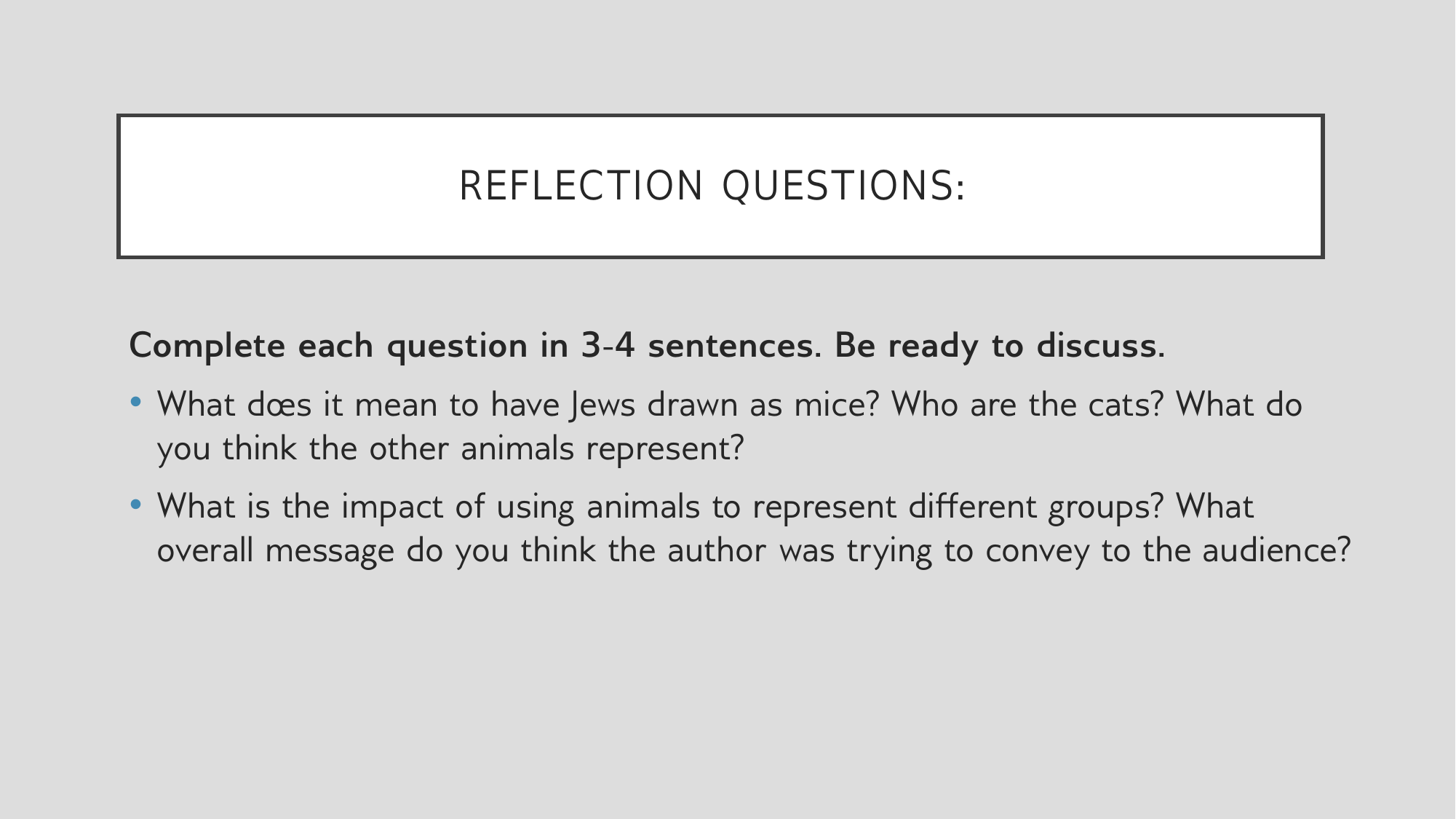

# REFLECTION Questions:
Complete each question in 3-4 sentences. Be ready to discuss.
What does it mean to have Jews drawn as mice? Who are the cats? What do you think the other animals represent?
What is the impact of using animals to represent different groups? What overall message do you think the author was trying to convey to the audience?